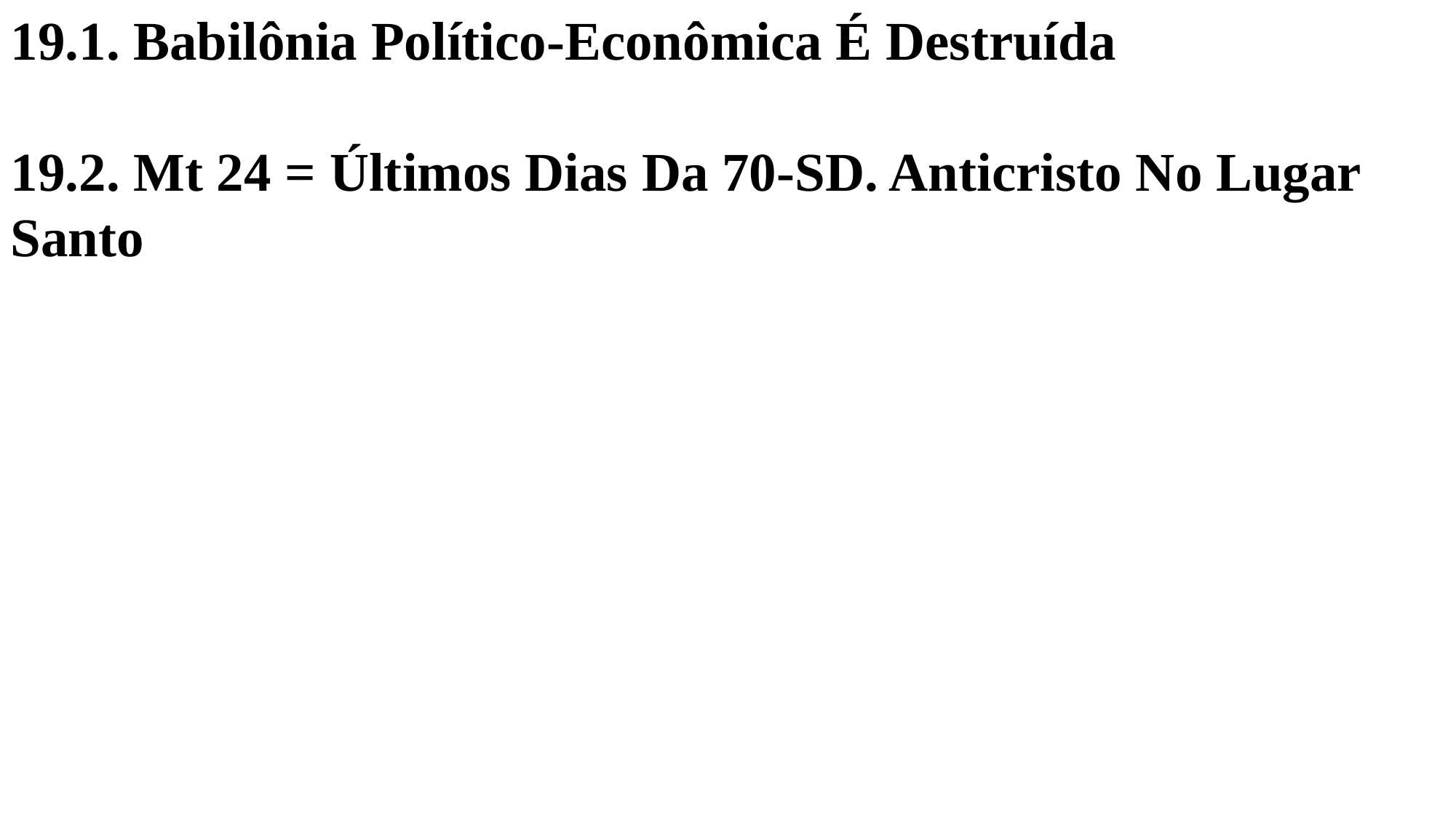

19.1. Babilônia Político-Econômica É Destruída

19.2. Mt 24 = Últimos Dias Da 70-SD. Anticristo No Lugar Santo